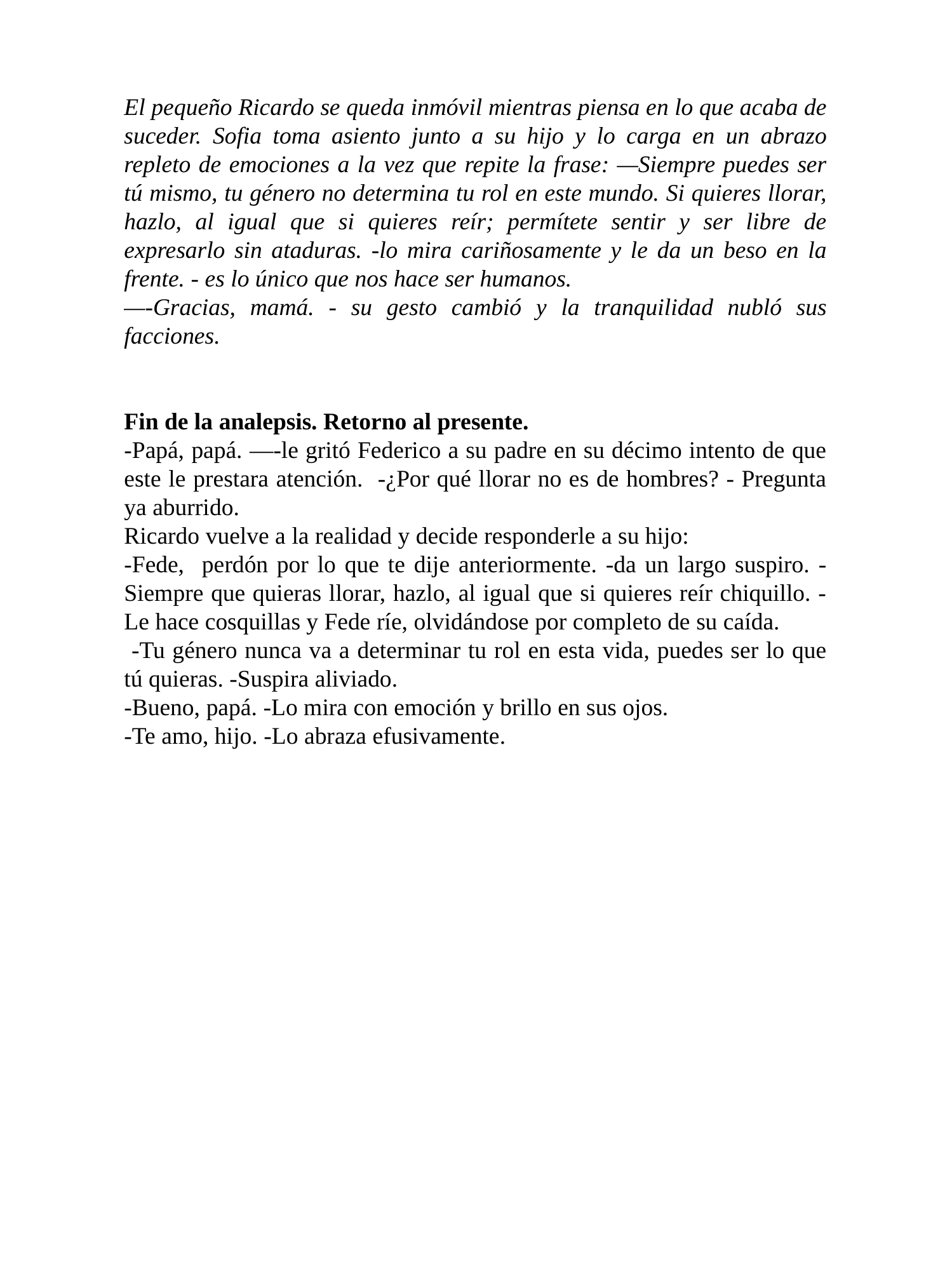

El pequeño Ricardo se queda inmóvil mientras piensa en lo que acaba de suceder. Sofia toma asiento junto a su hijo y lo carga en un abrazo repleto de emociones a la vez que repite la frase: —Siempre puedes ser tú mismo, tu género no determina tu rol en este mundo. Si quieres llorar, hazlo, al igual que si quieres reír; permítete sentir y ser libre de expresarlo sin ataduras. -lo mira cariñosamente y le da un beso en la frente. - es lo único que nos hace ser humanos.
—-Gracias, mamá. - su gesto cambió y la tranquilidad nubló sus facciones.

Fin de la analepsis. Retorno al presente.
-Papá, papá. —-le gritó Federico a su padre en su décimo intento de que este le prestara atención.  -¿Por qué llorar no es de hombres? - Pregunta ya aburrido.
Ricardo vuelve a la realidad y decide responderle a su hijo:
-Fede,  perdón por lo que te dije anteriormente. -da un largo suspiro. -Siempre que quieras llorar, hazlo, al igual que si quieres reír chiquillo. -Le hace cosquillas y Fede ríe, olvidándose por completo de su caída.
 -Tu género nunca va a determinar tu rol en esta vida, puedes ser lo que tú quieras. -Suspira aliviado.
-Bueno, papá. -Lo mira con emoción y brillo en sus ojos.
-Te amo, hijo. -Lo abraza efusivamente.